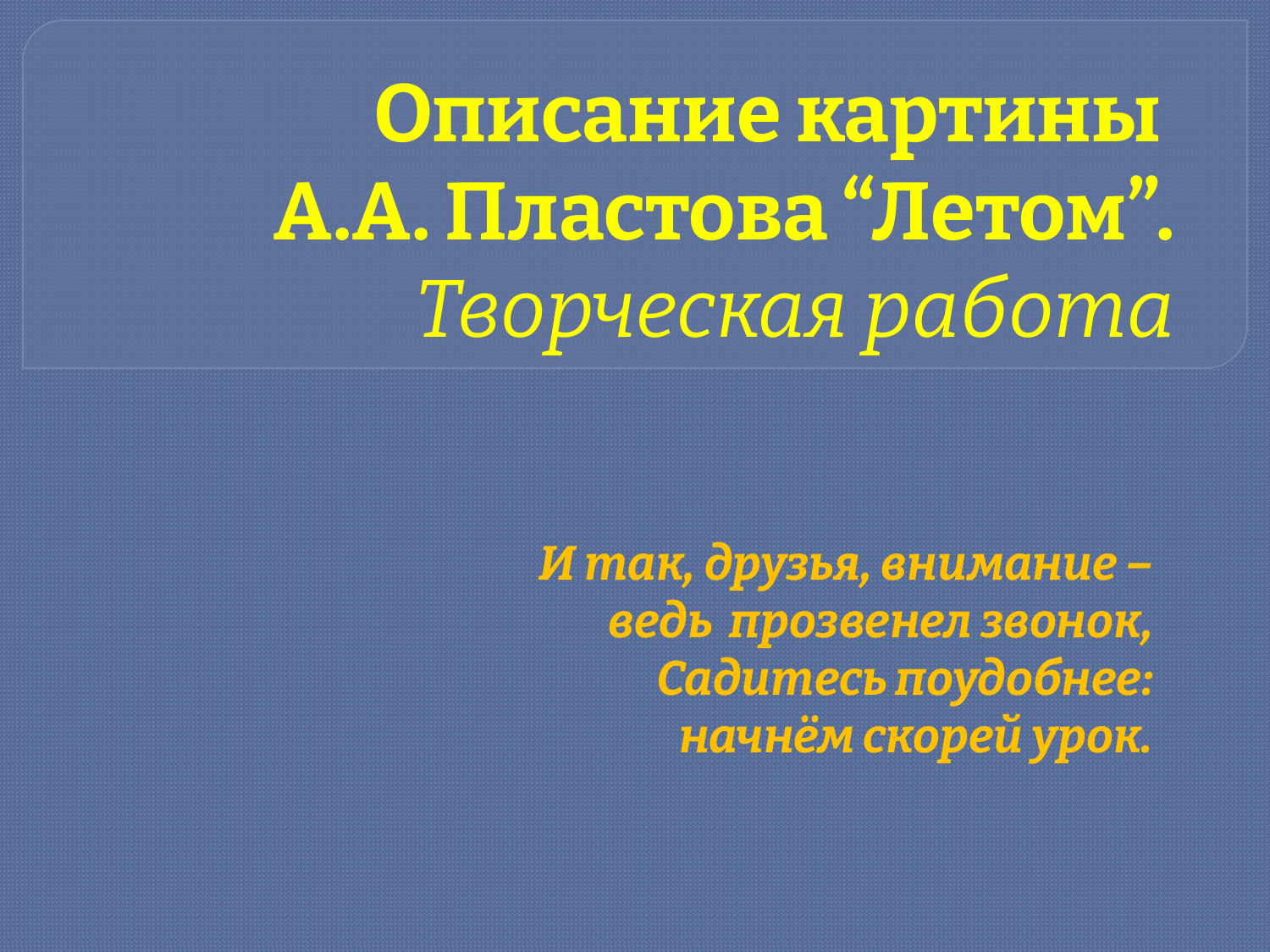

# Описание картины А.А. Пластова “Летом”. Творческая работа
И так, друзья, внимание –
ведь  прозвенел звонок,
Садитесь поудобнее:
 начнём скорей урок.